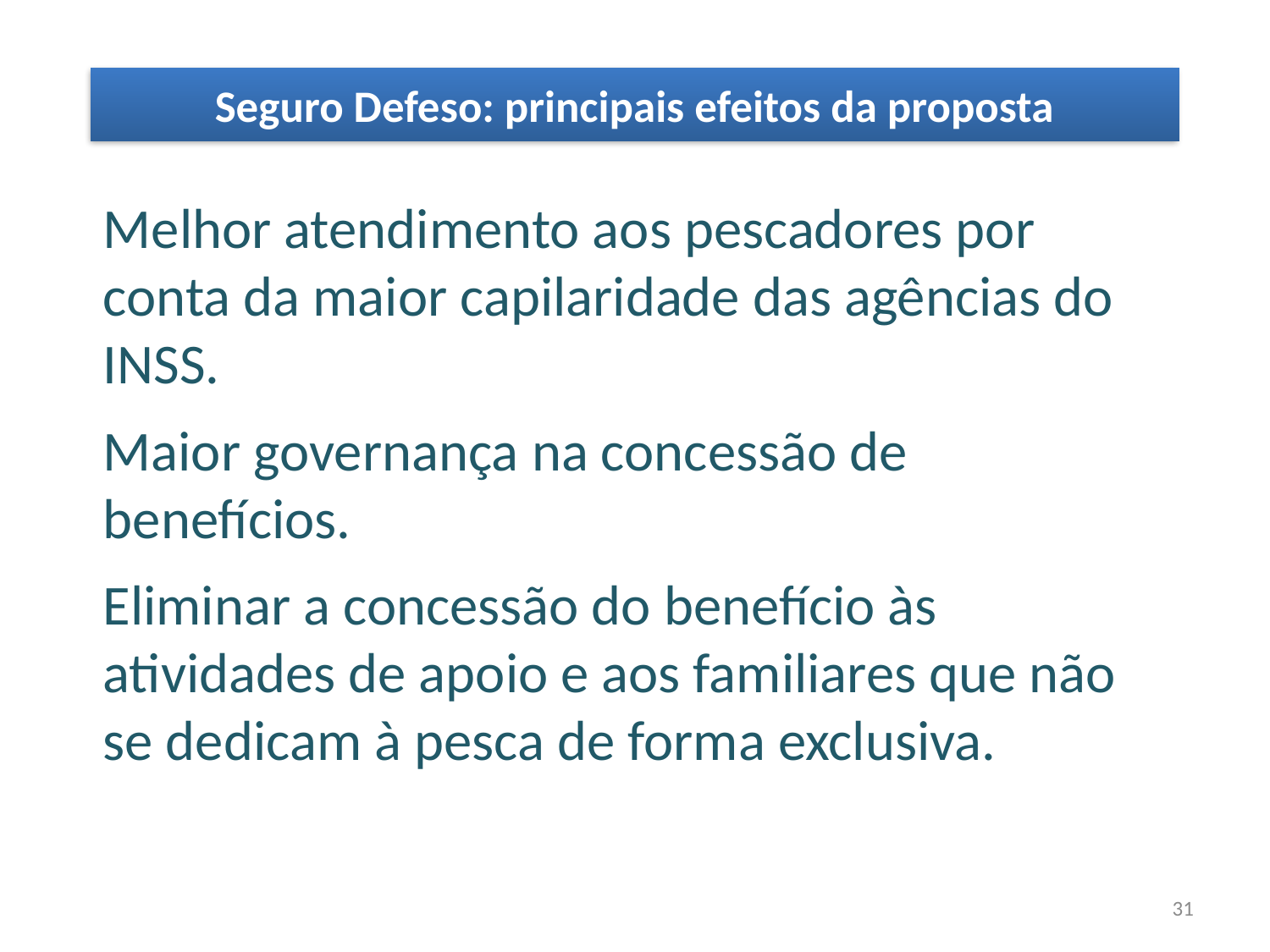

Seguro Defeso: principais efeitos da proposta
Melhor atendimento aos pescadores por conta da maior capilaridade das agências do INSS.
Maior governança na concessão de benefícios.
Eliminar a concessão do benefício às atividades de apoio e aos familiares que não se dedicam à pesca de forma exclusiva.
31